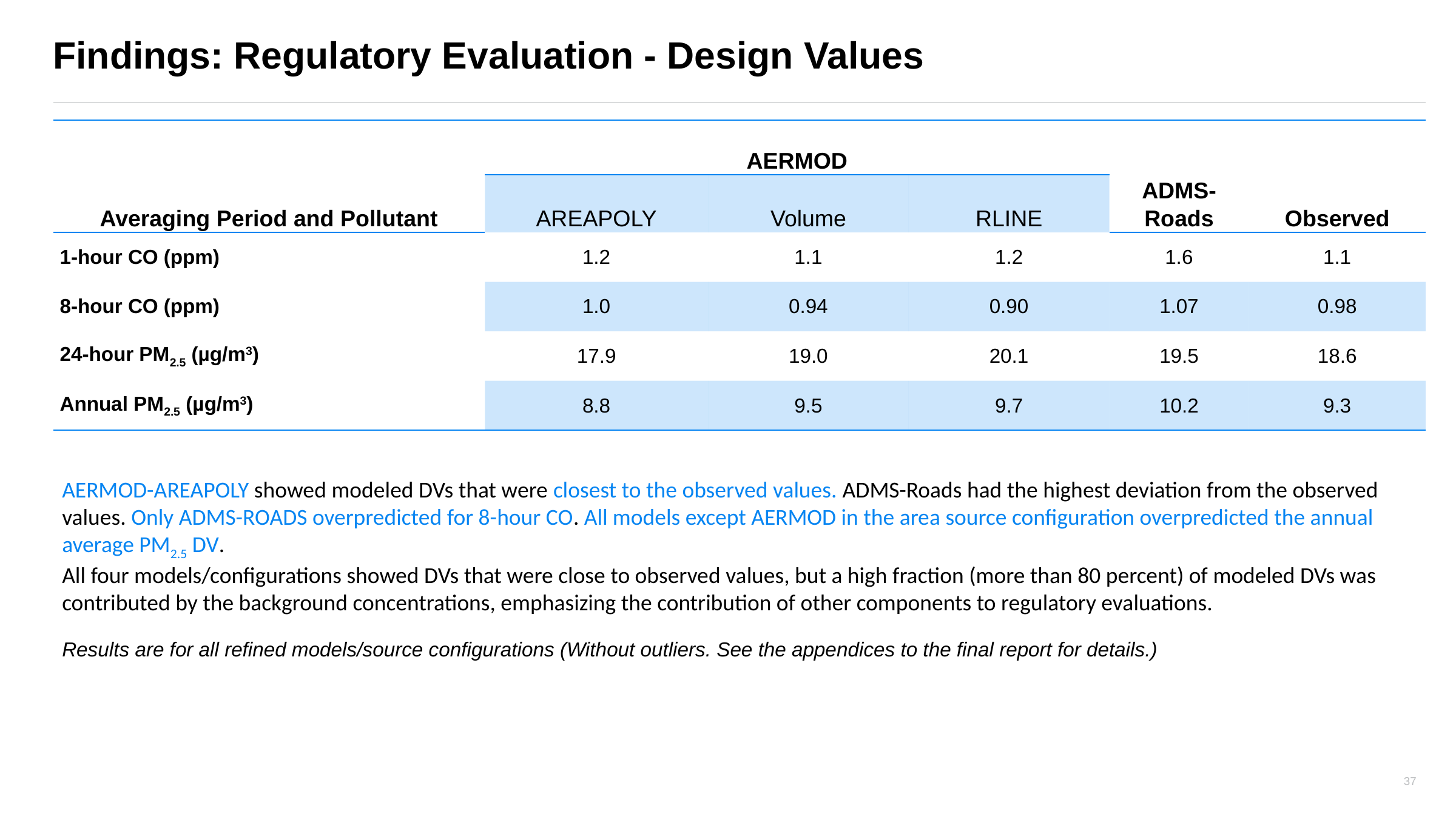

# Findings: Regulatory Evaluation - Design Values
| Averaging Period and Pollutant | AERMOD |  |  | ADMS-Roads | Observed |
| --- | --- | --- | --- | --- | --- |
|  | AREAPOLY | Volume | RLINE |  |  |
| 1-hour CO (ppm) | 1.2 | 1.1 | 1.2 | 1.6 | 1.1 |
| 8-hour CO (ppm) | 1.0 | 0.94 | 0.90 | 1.07 | 0.98 |
| 24-hour PM2.5 (µg/m3) | 17.9 | 19.0 | 20.1 | 19.5 | 18.6 |
| Annual PM2.5 (µg/m3) | 8.8 | 9.5 | 9.7 | 10.2 | 9.3 |
AERMOD-AREAPOLY showed modeled DVs that were closest to the observed values. ADMS-Roads had the highest deviation from the observed values. Only ADMS-ROADS overpredicted for 8-hour CO. All models except AERMOD in the area source configuration overpredicted the annual average PM2.5 DV.
All four models/configurations showed DVs that were close to observed values, but a high fraction (more than 80 percent) of modeled DVs was contributed by the background concentrations, emphasizing the contribution of other components to regulatory evaluations.
Results are for all refined models/source configurations (Without outliers. See the appendices to the final report for details.)
37